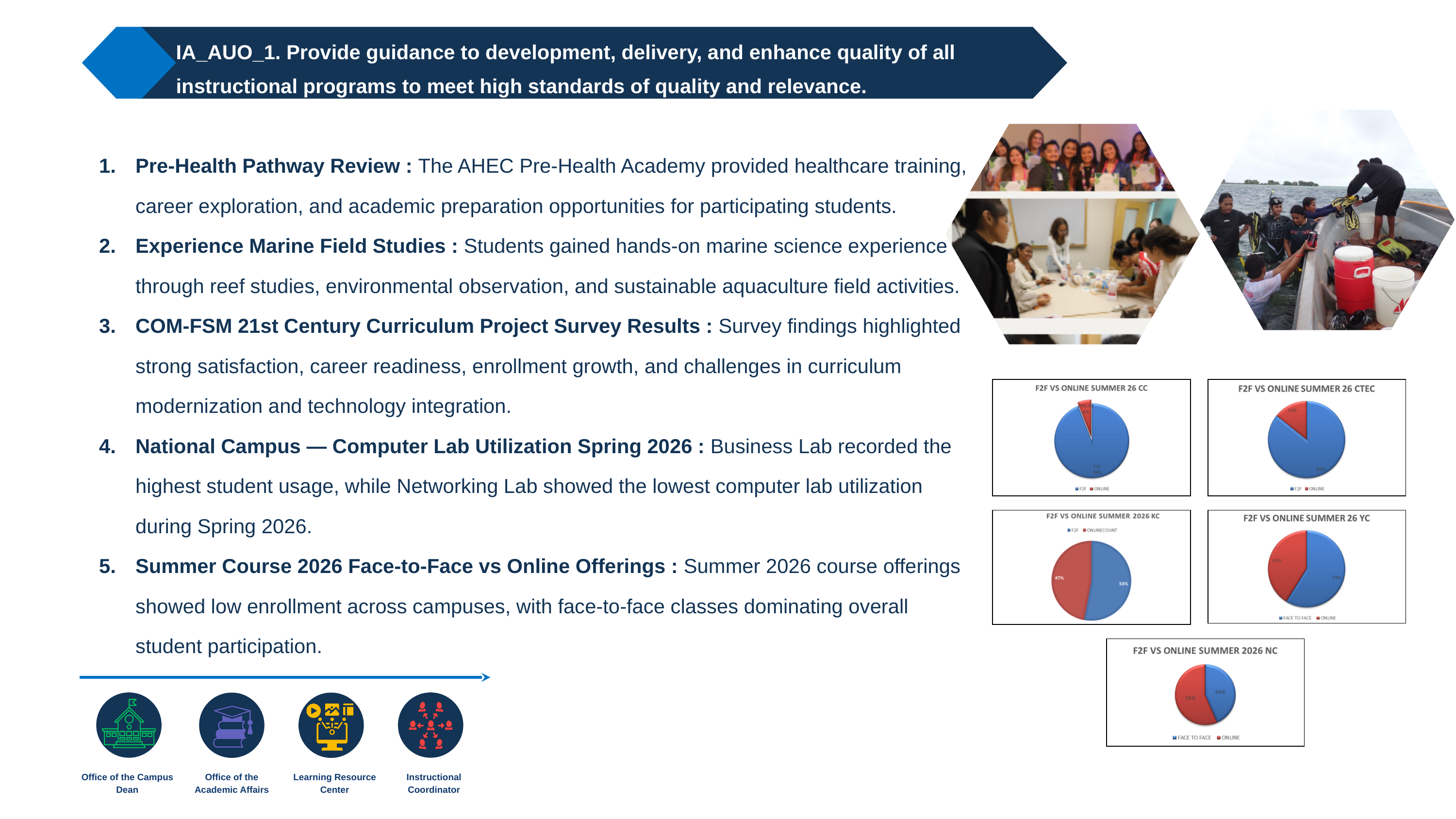

IA_AUO_1. Provide guidance to development, delivery, and enhance quality of all instructional programs to meet high standards of quality and relevance.

Pre-Health Pathway Review : The AHEC Pre-Health Academy provided healthcare training, career exploration, and academic preparation opportunities for participating students.
Experience Marine Field Studies : Students gained hands-on marine science experience through reef studies, environmental observation, and sustainable aquaculture field activities.
COM-FSM 21st Century Curriculum Project Survey Results : Survey findings highlighted strong satisfaction, career readiness, enrollment growth, and challenges in curriculum modernization and technology integration.
National Campus — Computer Lab Utilization Spring 2026 : Business Lab recorded the highest student usage, while Networking Lab showed the lowest computer lab utilization during Spring 2026.
Summer Course 2026 Face-to-Face vs Online Offerings : Summer 2026 course offerings showed low enrollment across campuses, with face-to-face classes dominating overall student participation.

Office of the Campus Dean
Office of the Academic Affairs
Learning Resource Center
Instructional Coordinator